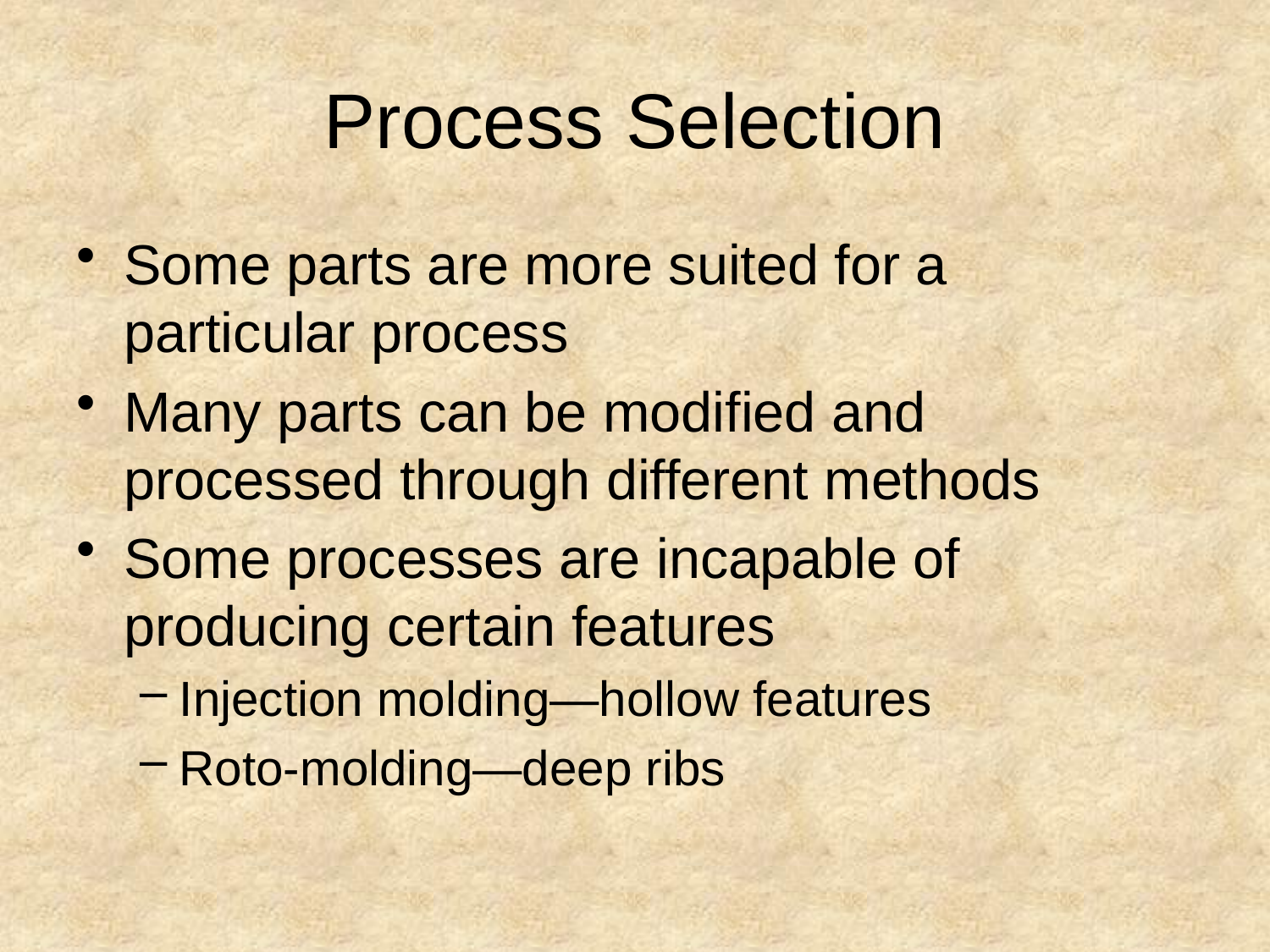

# Process Selection
Some parts are more suited for a particular process
Many parts can be modified and processed through different methods
Some processes are incapable of producing certain features
Injection molding—hollow features
Roto-molding—deep ribs